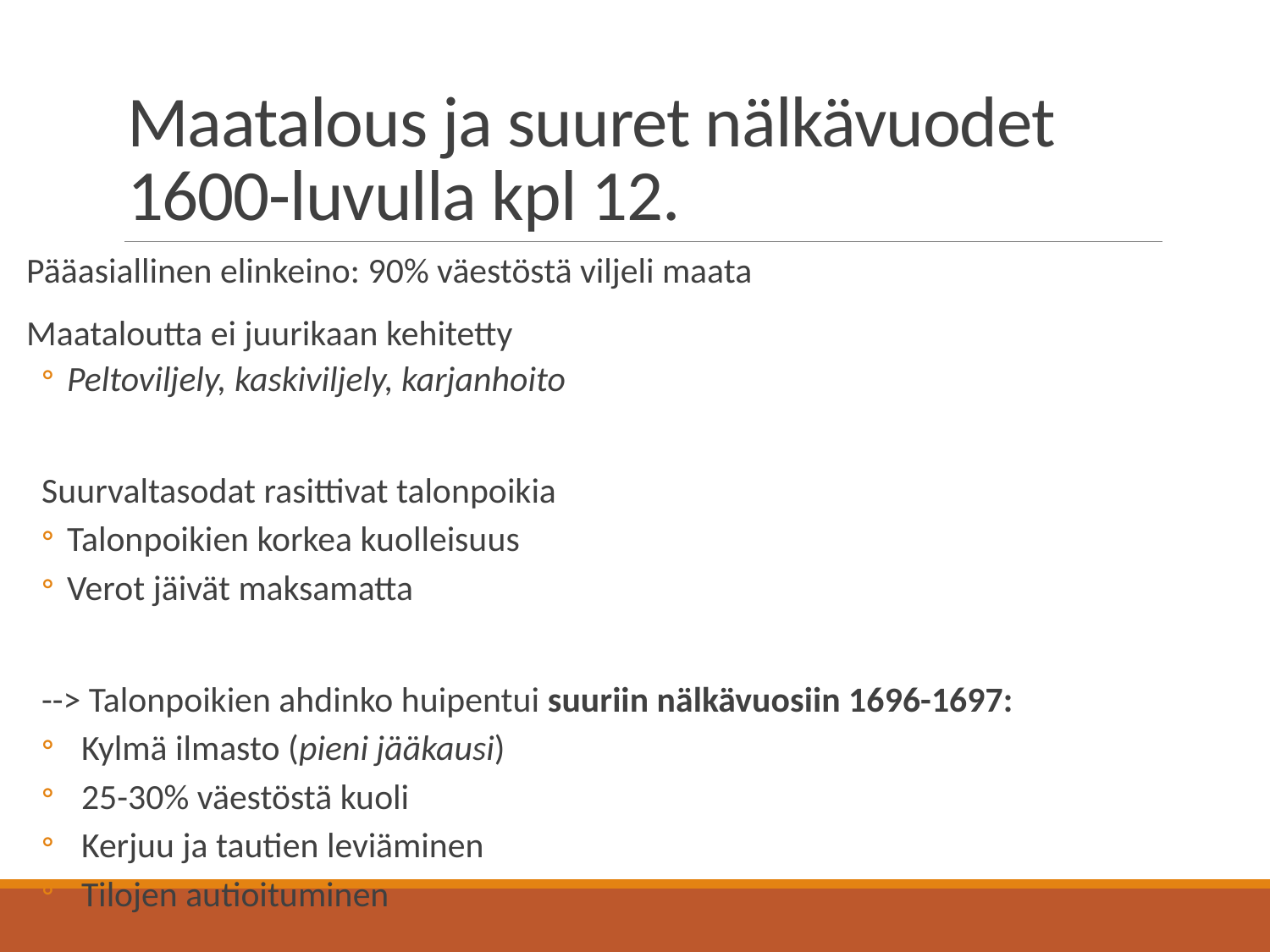

# Maatalous ja suuret nälkävuodet 1600-luvulla kpl 12.
Pääasiallinen elinkeino: 90% väestöstä viljeli maata
Maataloutta ei juurikaan kehitetty
Peltoviljely, kaskiviljely, karjanhoito

Suurvaltasodat rasittivat talonpoikia
Talonpoikien korkea kuolleisuus
Verot jäivät maksamatta

--> Talonpoikien ahdinko huipentui suuriin nälkävuosiin 1696-1697:
Kylmä ilmasto (pieni jääkausi)
25-30% väestöstä kuoli
Kerjuu ja tautien leviäminen
Tilojen autioituminen